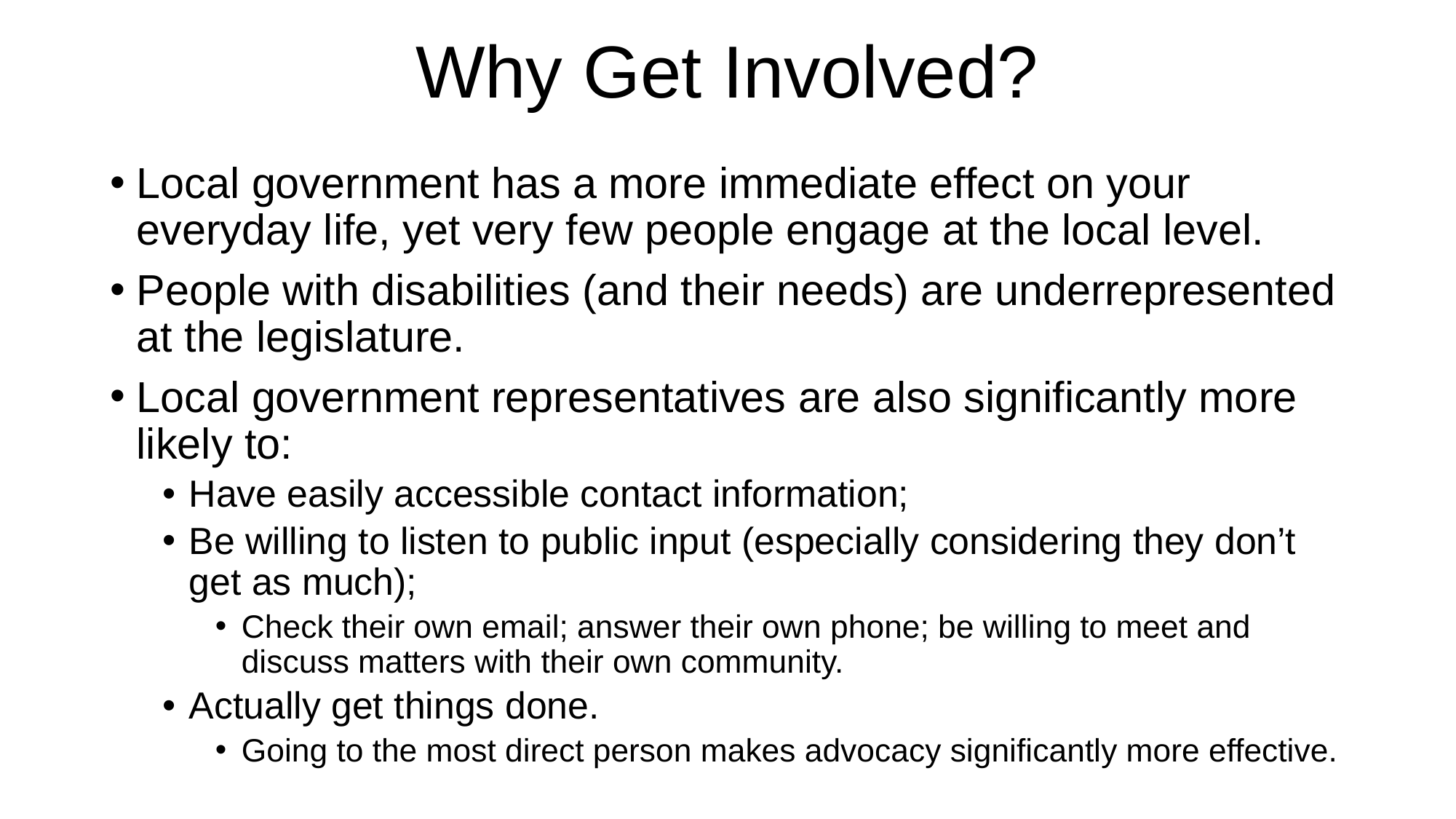

# Why Get Involved?
Local government has a more immediate effect on your everyday life, yet very few people engage at the local level.
People with disabilities (and their needs) are underrepresented at the legislature.
Local government representatives are also significantly more likely to:
Have easily accessible contact information;
Be willing to listen to public input (especially considering they don’t get as much);
Check their own email; answer their own phone; be willing to meet and discuss matters with their own community.
Actually get things done.
Going to the most direct person makes advocacy significantly more effective.